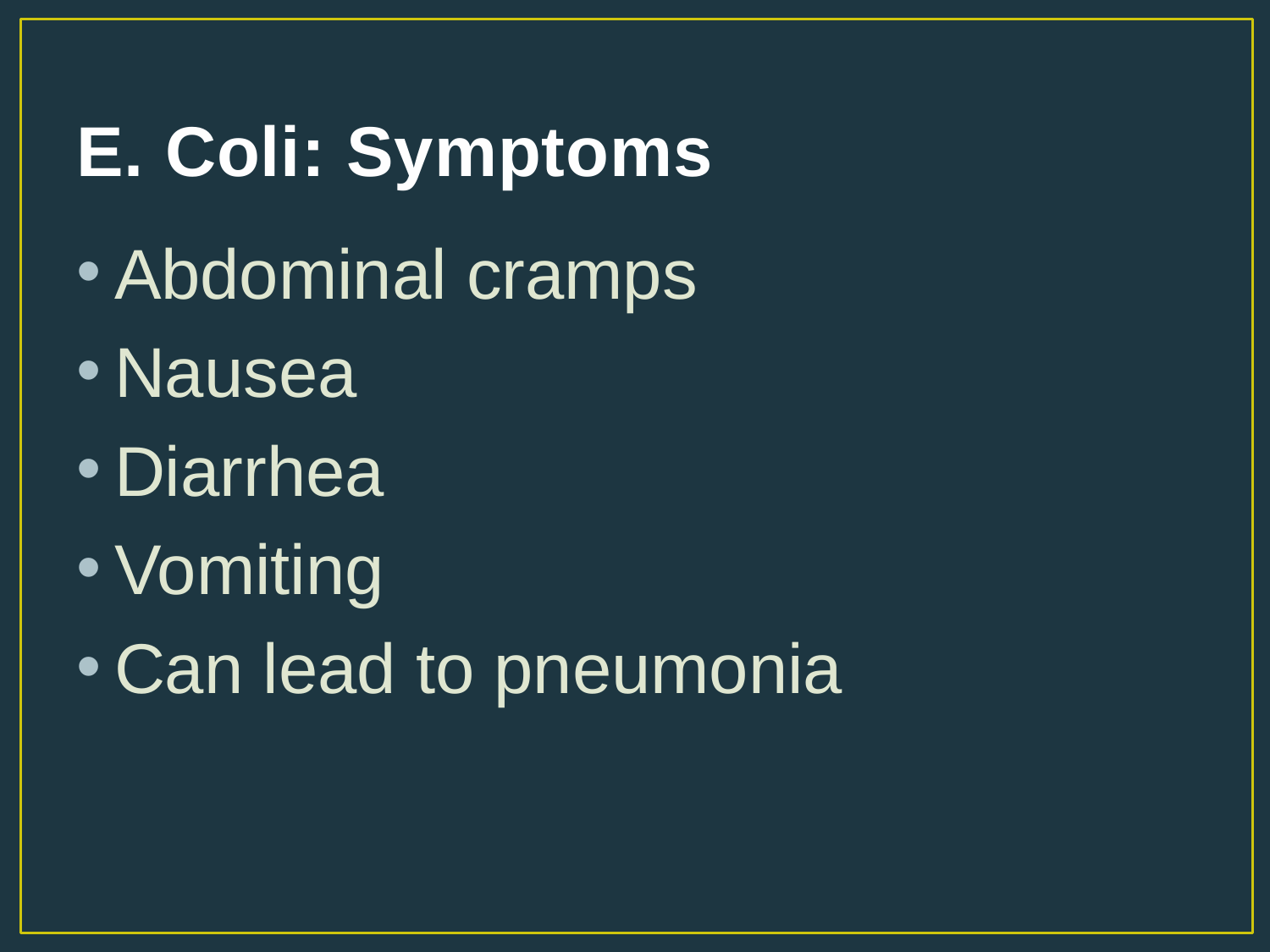

# E. Coli: Symptoms
Abdominal cramps
Nausea
Diarrhea
Vomiting
Can lead to pneumonia